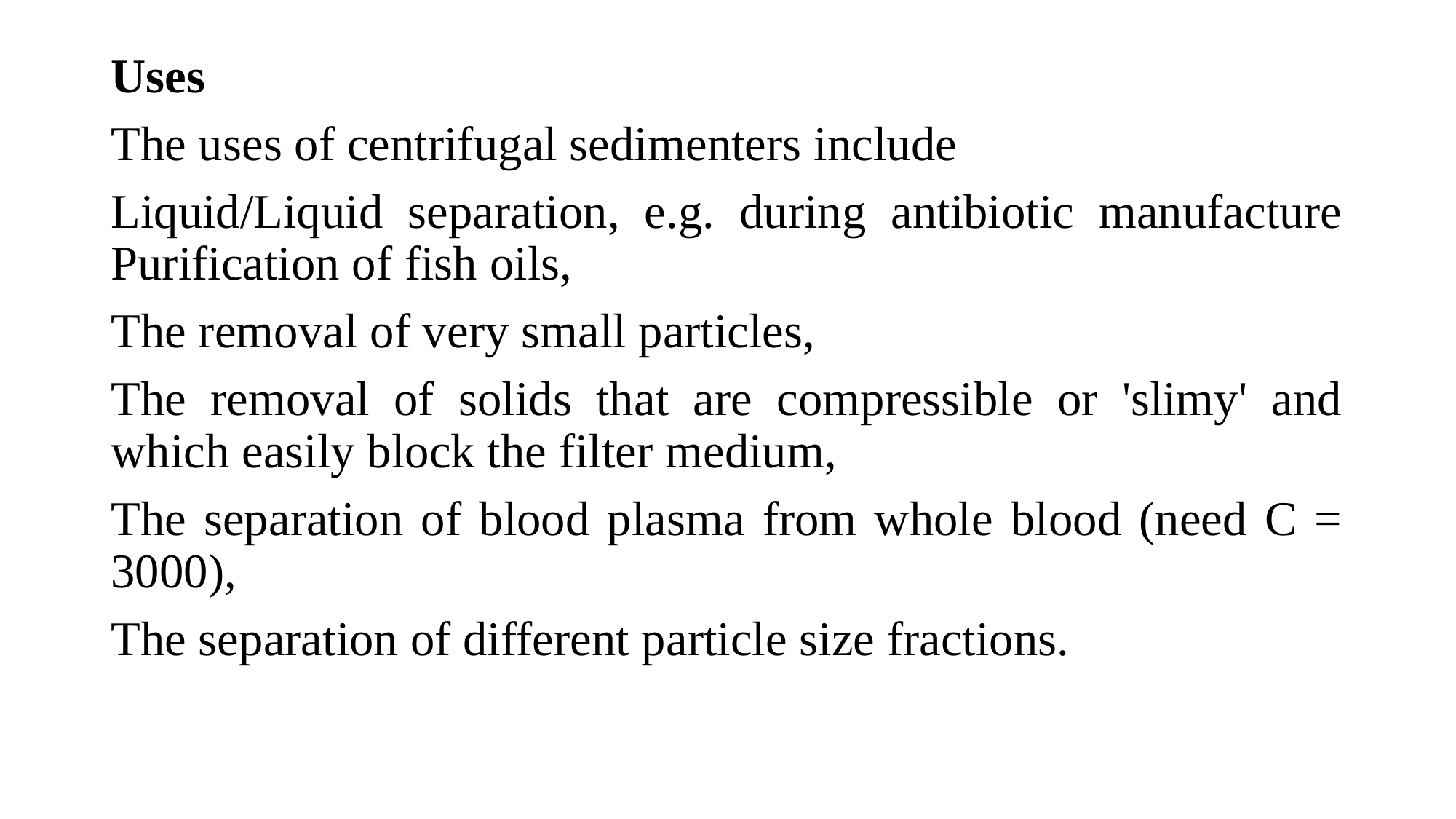

Uses
The uses of centrifugal sedimenters include
Liquid/Liquid separation, e.g. during antibiotic manufacture Purification of fish oils,
The removal of very small particles,
The removal of solids that are compressible or 'slimy' and which easily block the filter medium,
The separation of blood plasma from whole blood (need C = 3000),
The separation of different particle size fractions.